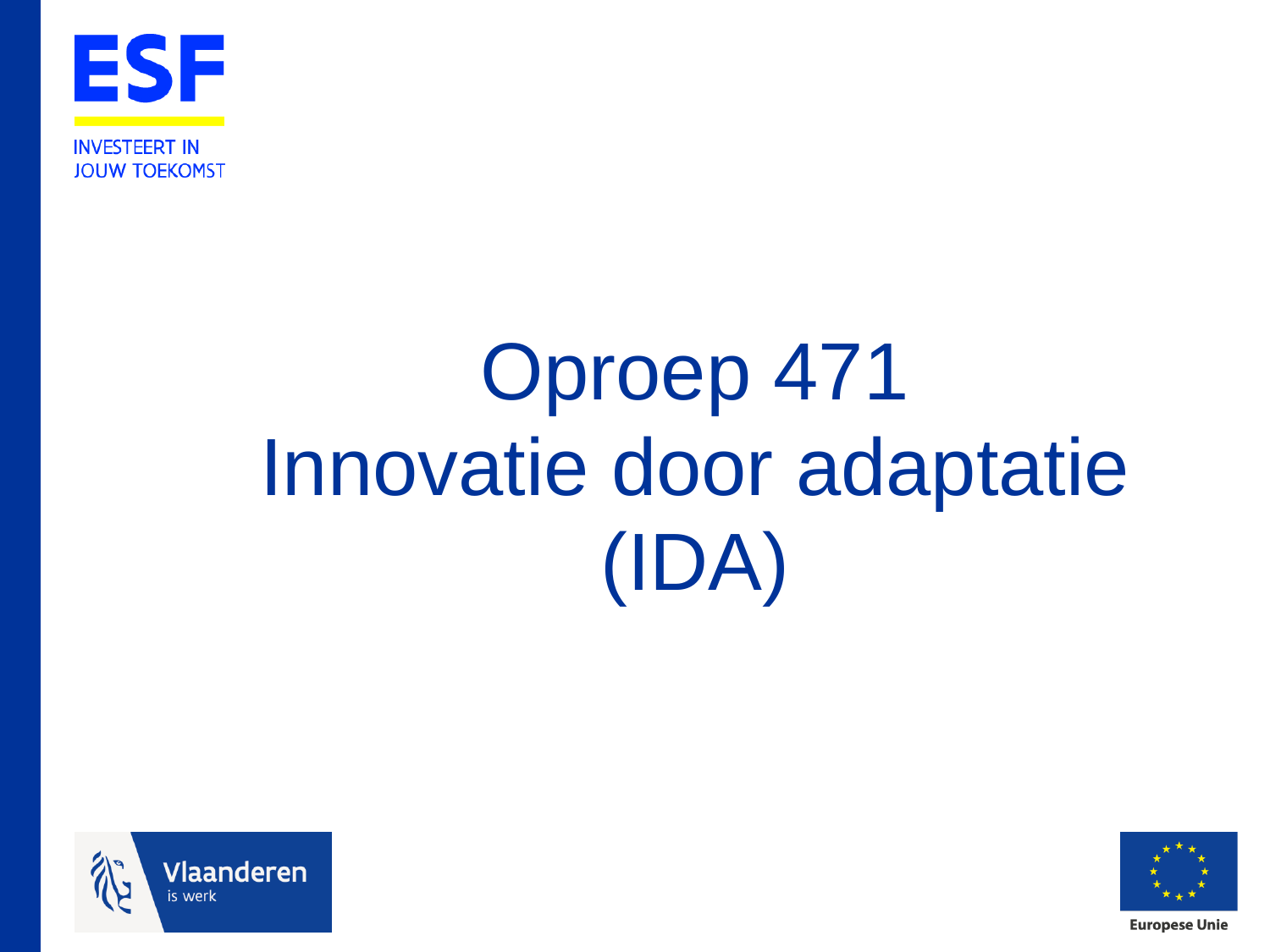

# Oproep 471 Innovatie door adaptatie (IDA)